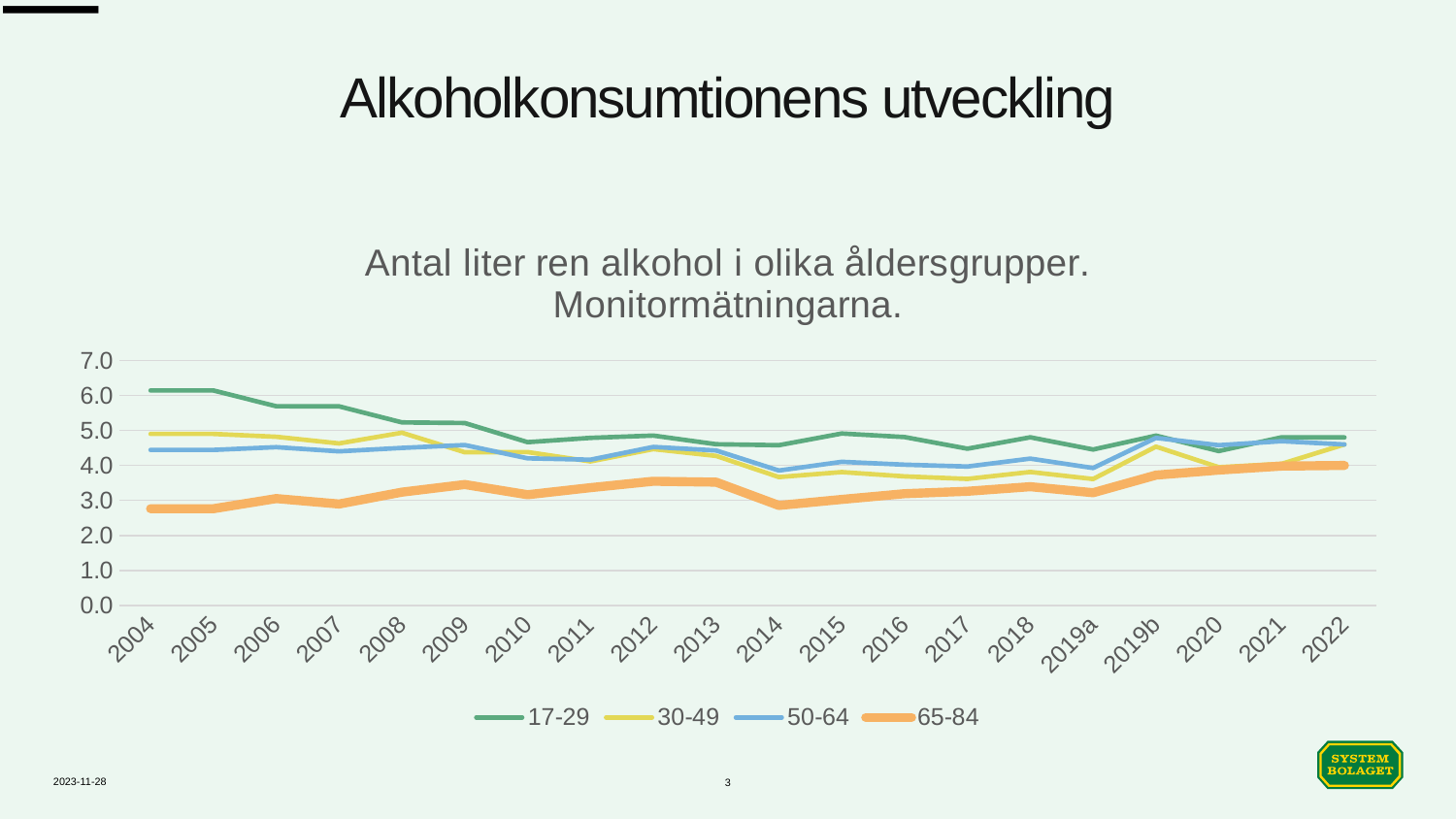

# Alkoholkonsumtionens utveckling

### Chart: Antal liter ren alkohol i olika åldersgrupper. Monitormätningarna.

| Category | 17-29 | 30-49 | 50-64 | 65-84 |
|---|---|---|---|---|
| 2004 | 6.1414316954434645 | 4.901207271503609 | 4.4432454602523475 | 2.7632379096917976 |
| 2005 | 6.1414316954434645 | 4.901207271503609 | 4.4432454602523475 | 2.7632379096917976 |
| 2006 | 5.691546816204364 | 4.818571261002061 | 4.521787222581923 | 3.0519447928789045 |
| 2007 | 5.688636128514577 | 4.628441365093451 | 4.402225252362566 | 2.8959594920105745 |
| 2008 | 5.229143775818746 | 4.935479282272811 | 4.501236205957804 | 3.2351135559373727 |
| 2009 | 5.211672422066464 | 4.376404443184092 | 4.58268639801828 | 3.4532754774681678 |
| 2010 | 4.665552812706271 | 4.380822599201999 | 4.202311383823744 | 3.1618908787090456 |
| 2011 | 4.786755708902861 | 4.1154696470684815 | 4.163544180609882 | 3.3640072438661335 |
| 2012 | 4.853543218639539 | 4.466904578430348 | 4.52907234734614 | 3.547235448039057 |
| 2013 | 4.606159065061586 | 4.272621763304108 | 4.428073797972292 | 3.519750070362501 |
| 2014 | 4.578144925742524 | 3.6657994062054327 | 3.853917800589723 | 2.855673031052305 |
| 2015 | 4.912145513518445 | 3.8095835075959568 | 4.102607240775079 | 3.0273411793153824 |
| 2016 | 4.810549289984952 | 3.6860211940851375 | 4.020885410032904 | 3.190742385209047 |
| 2017 | 4.4783571672989915 | 3.614258496526009 | 3.968271109477379 | 3.2596241077341306 |
| 2018 | 4.803624115139211 | 3.8133495715808357 | 4.1950164335592355 | 3.3914162860634693 |
| 2019a | 4.455828814762458 | 3.610204416211068 | 3.92598324168568 | 3.2186154091423678 |
| 2019b | 4.8515999999999995 | 4.5372 | 4.7856 | 3.7211999999999996 |
| 2020 | 4.410288450446195 | 3.9489437805128986 | 4.5785959552013065 | 3.867953060191642 |
| 2021 | 4.803599999999999 | 4.0464 | 4.6932 | 3.9816 |
| 2022 | 4.8 | 4.6 | 4.6 | 4.0 |
2023-11-28
3